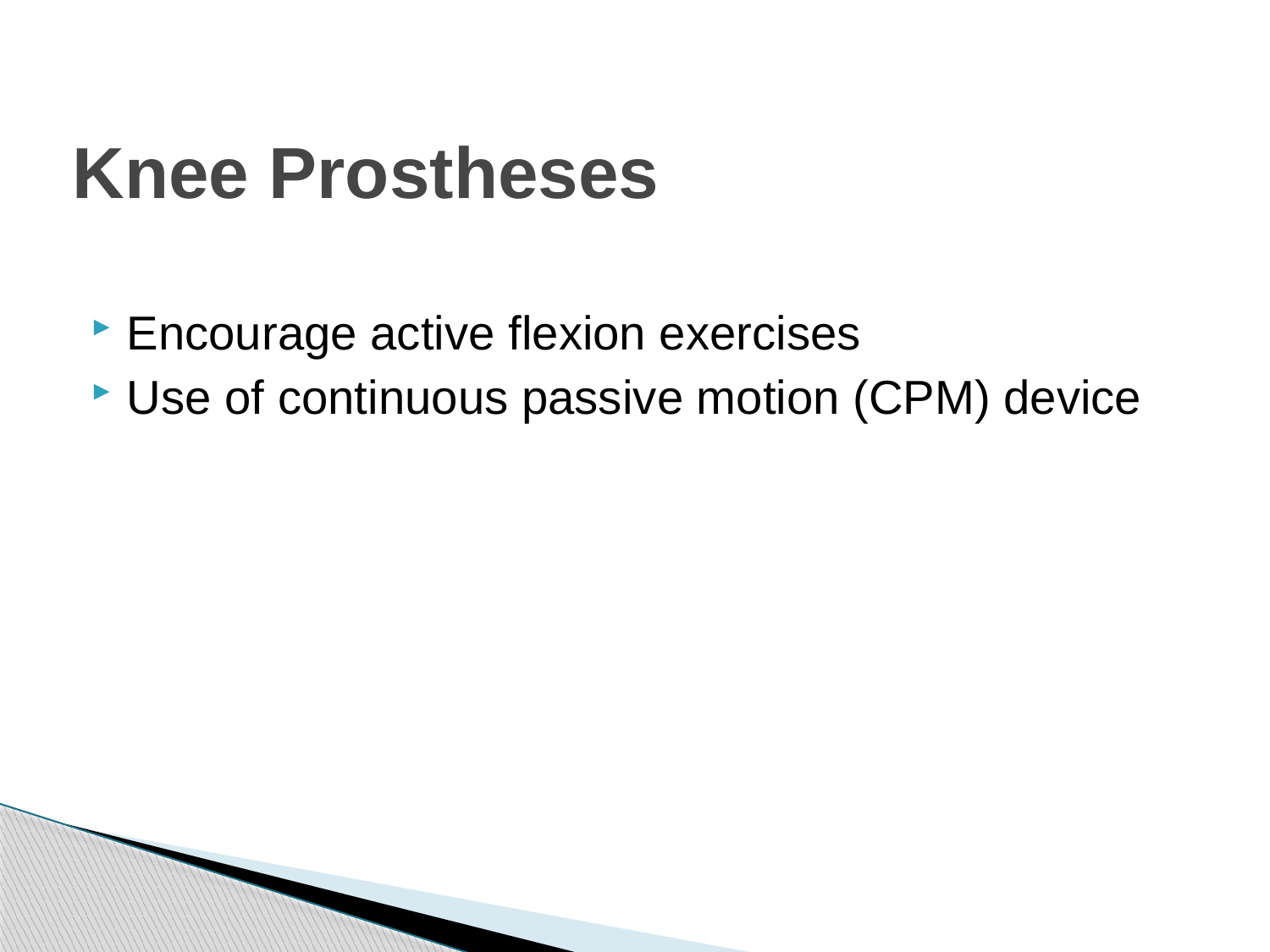

# Knee Prostheses
Encourage active flexion exercises
Use of continuous passive motion (CPM) device